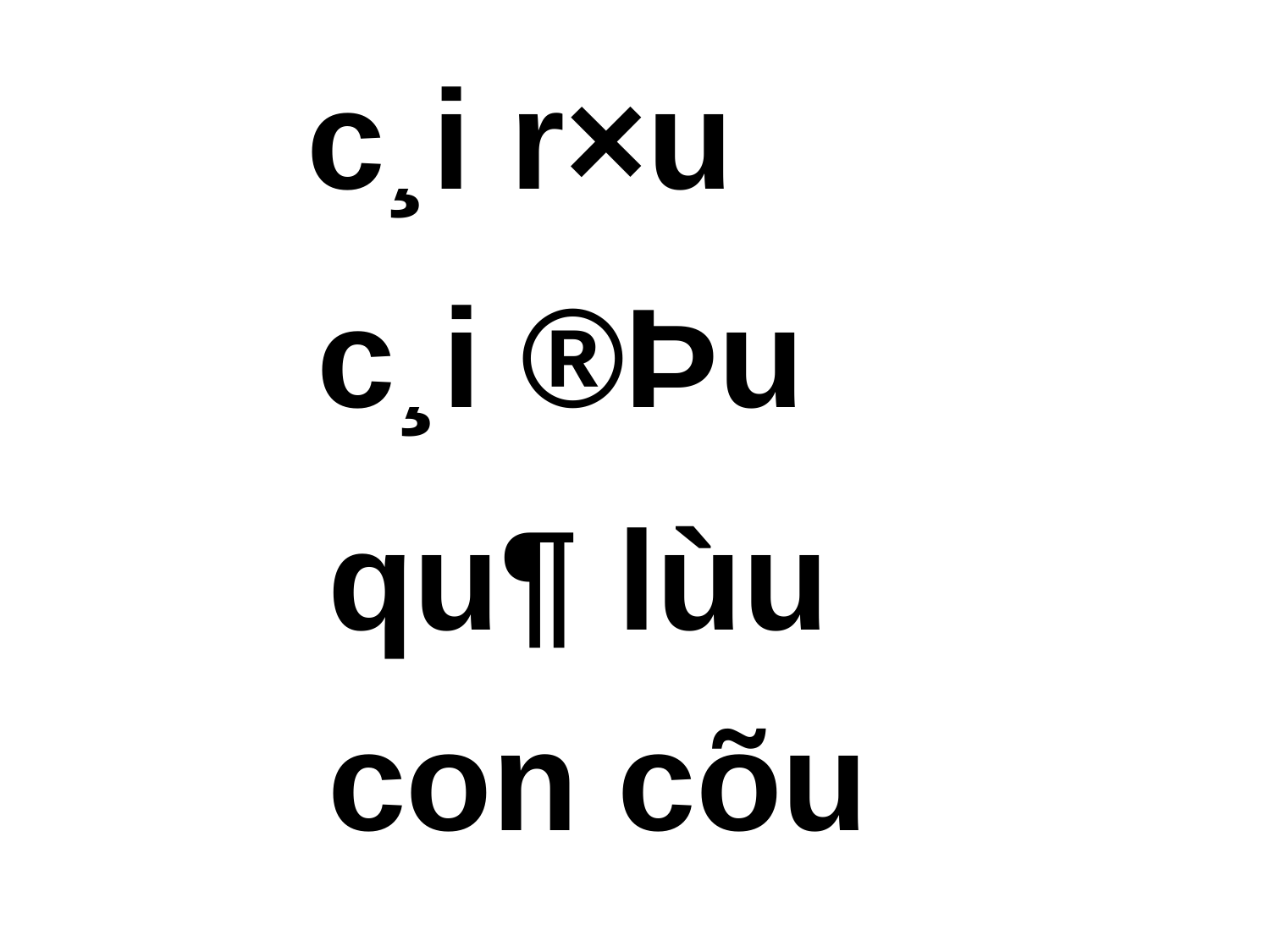

c¸i r×u
    c¸i ®Þu
    qu¶ lùu
    con cõu